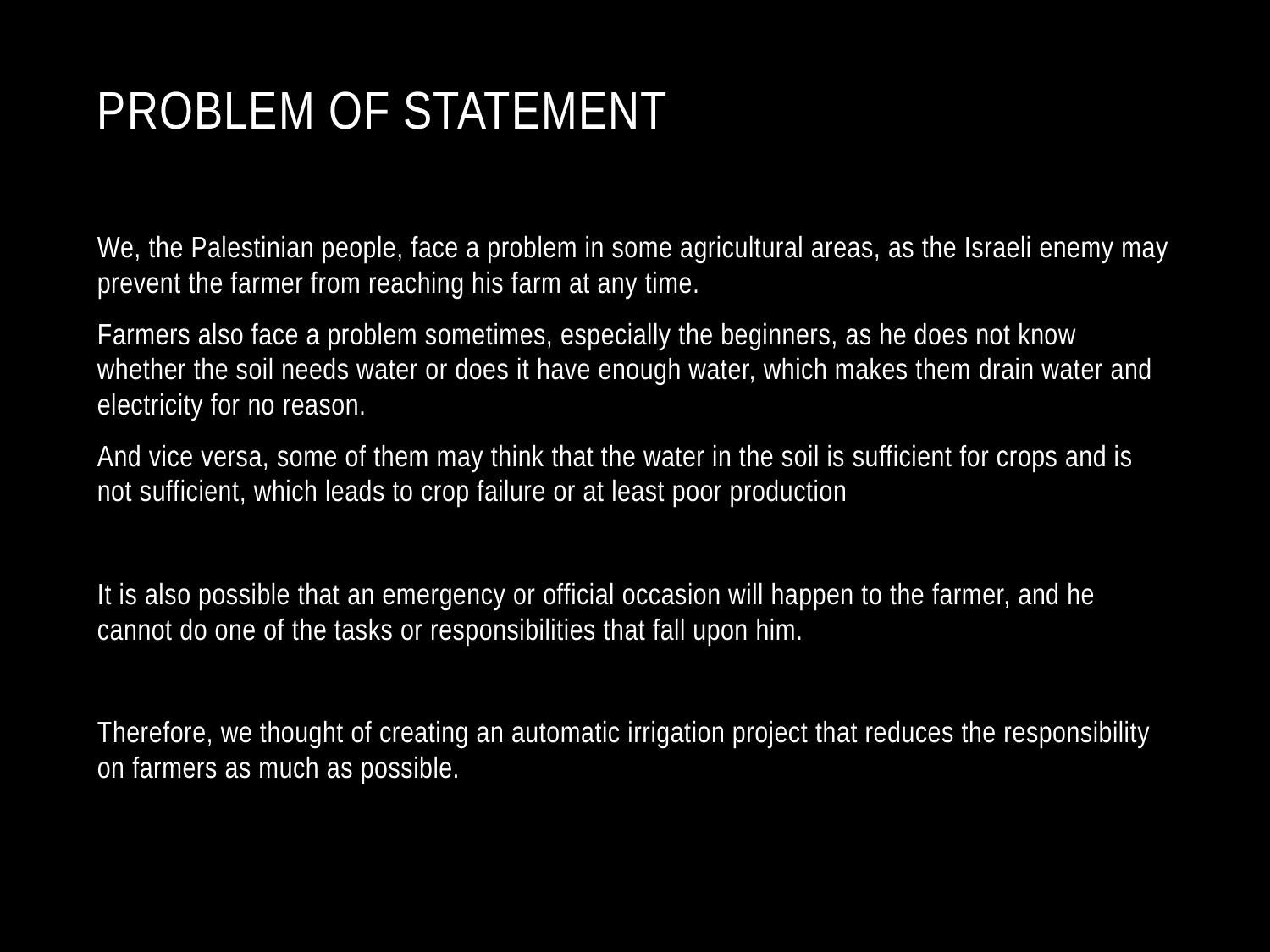

# Problem of statement
We, the Palestinian people, face a problem in some agricultural areas, as the Israeli enemy may prevent the farmer from reaching his farm at any time.
Farmers also face a problem sometimes, especially the beginners, as he does not know whether the soil needs water or does it have enough water, which makes them drain water and electricity for no reason.
And vice versa, some of them may think that the water in the soil is sufficient for crops and is not sufficient, which leads to crop failure or at least poor production

It is also possible that an emergency or official occasion will happen to the farmer, and he cannot do one of the tasks or responsibilities that fall upon him.

Therefore, we thought of creating an automatic irrigation project that reduces the responsibility on farmers as much as possible.